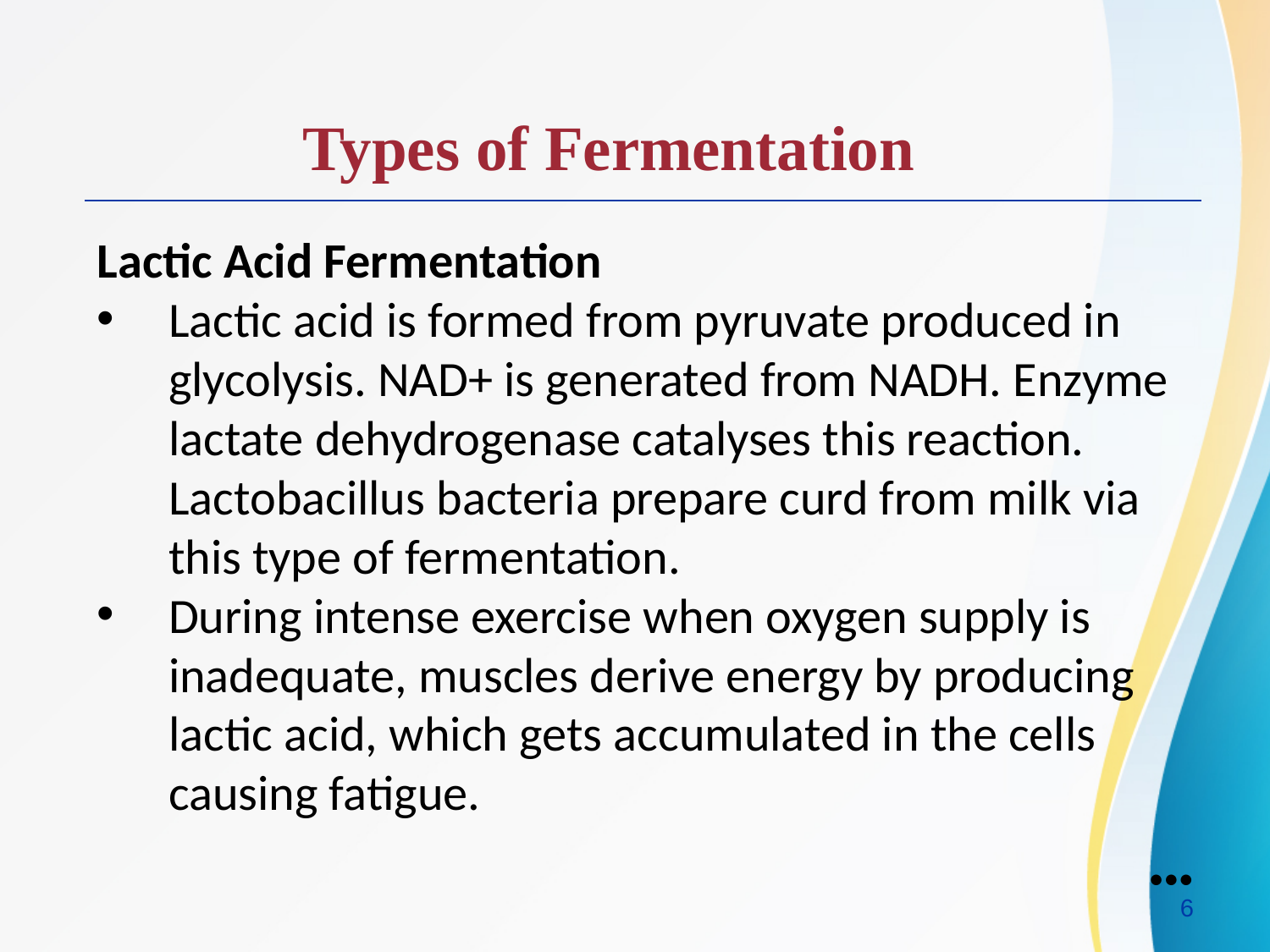

Types of Fermentation
Lactic Acid Fermentation
Lactic acid is formed from pyruvate produced in glycolysis. NAD+ is generated from NADH. Enzyme lactate dehydrogenase catalyses this reaction. Lactobacillus bacteria prepare curd from milk via this type of fermentation.
During intense exercise when oxygen supply is inadequate, muscles derive energy by producing lactic acid, which gets accumulated in the cells causing fatigue.
●●●
6